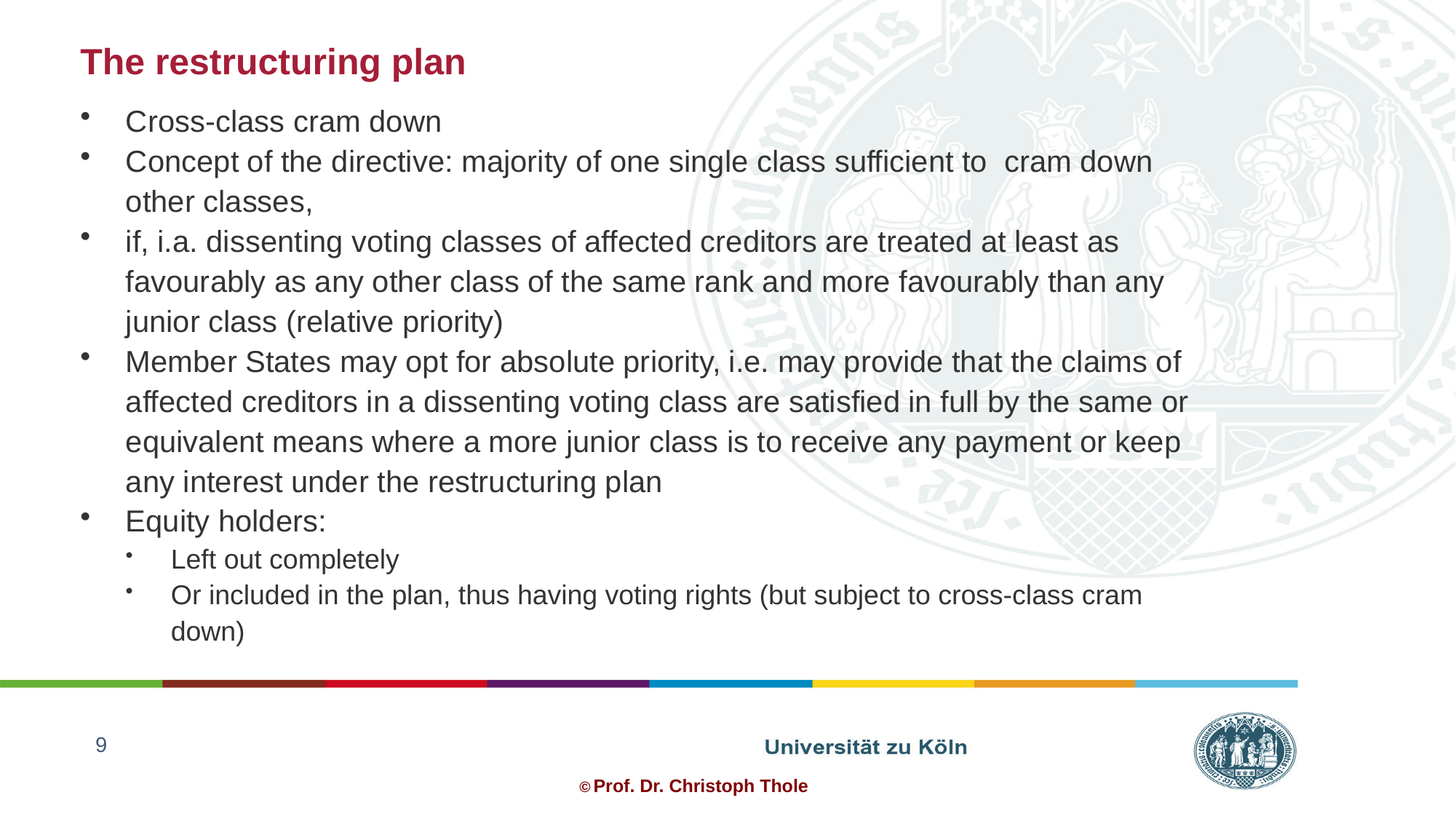

# The restructuring plan
Cross-class cram down
Concept of the directive: majority of one single class sufficient to  cram down other classes,
if, i.a. dissenting voting classes of affected creditors are treated at least as favourably as any other class of the same rank and more favourably than any junior class (relative priority)
Member States may opt for absolute priority, i.e. may provide that the claims of affected creditors in a dissenting voting class are satisfied in full by the same or equivalent means where a more junior class is to receive any payment or keep any interest under the restructuring plan
Equity holders:
Left out completely
Or included in the plan, thus having voting rights (but subject to cross-class cram down)